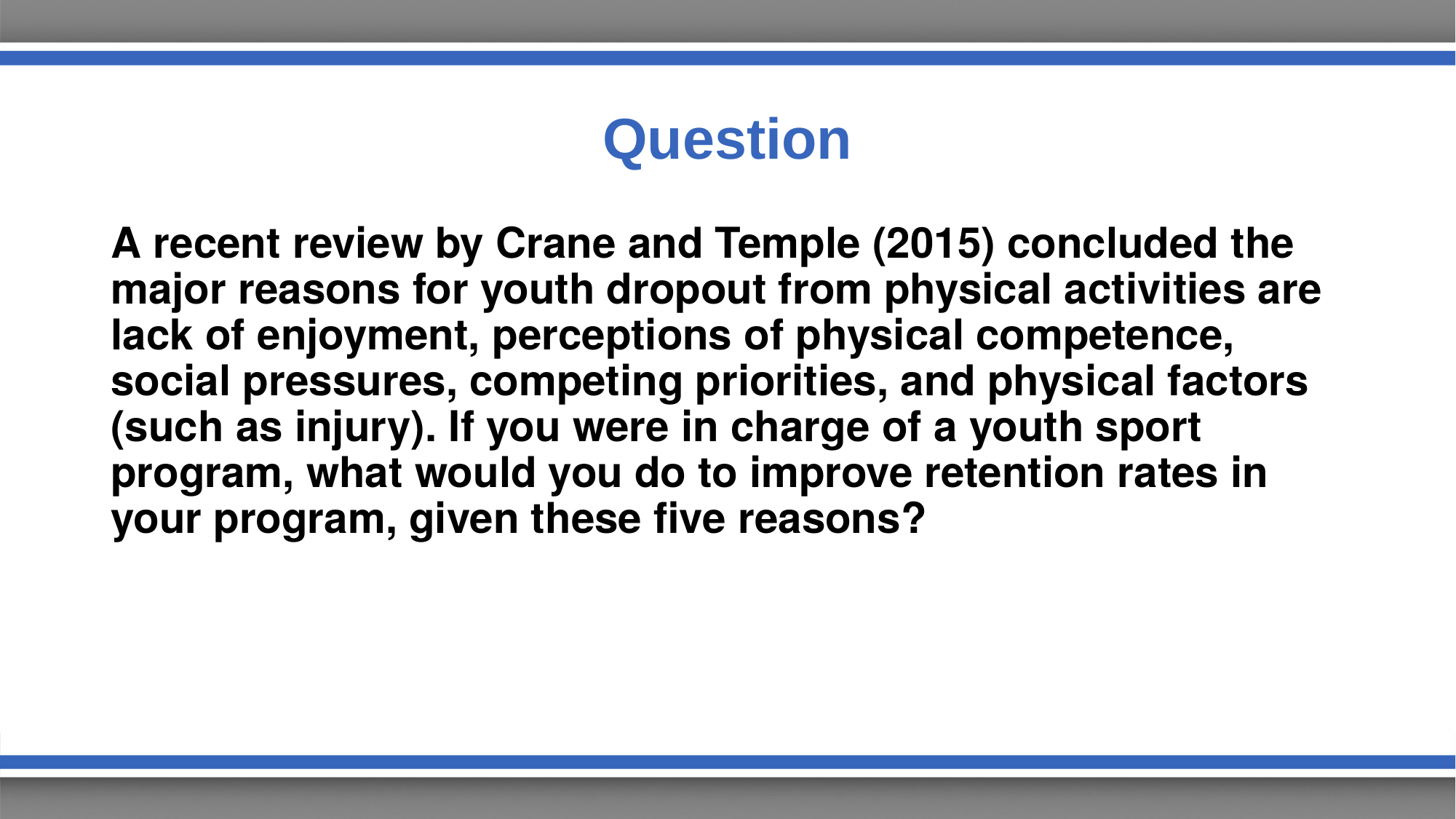

# Question
A recent review by Crane and Temple (2015) concluded the major reasons for youth dropout from physical activities are lack of enjoyment, perceptions of physical competence, social pressures, competing priorities, and physical factors (such as injury). If you were in charge of a youth sport program, what would you do to improve retention rates in your program, given these five reasons?